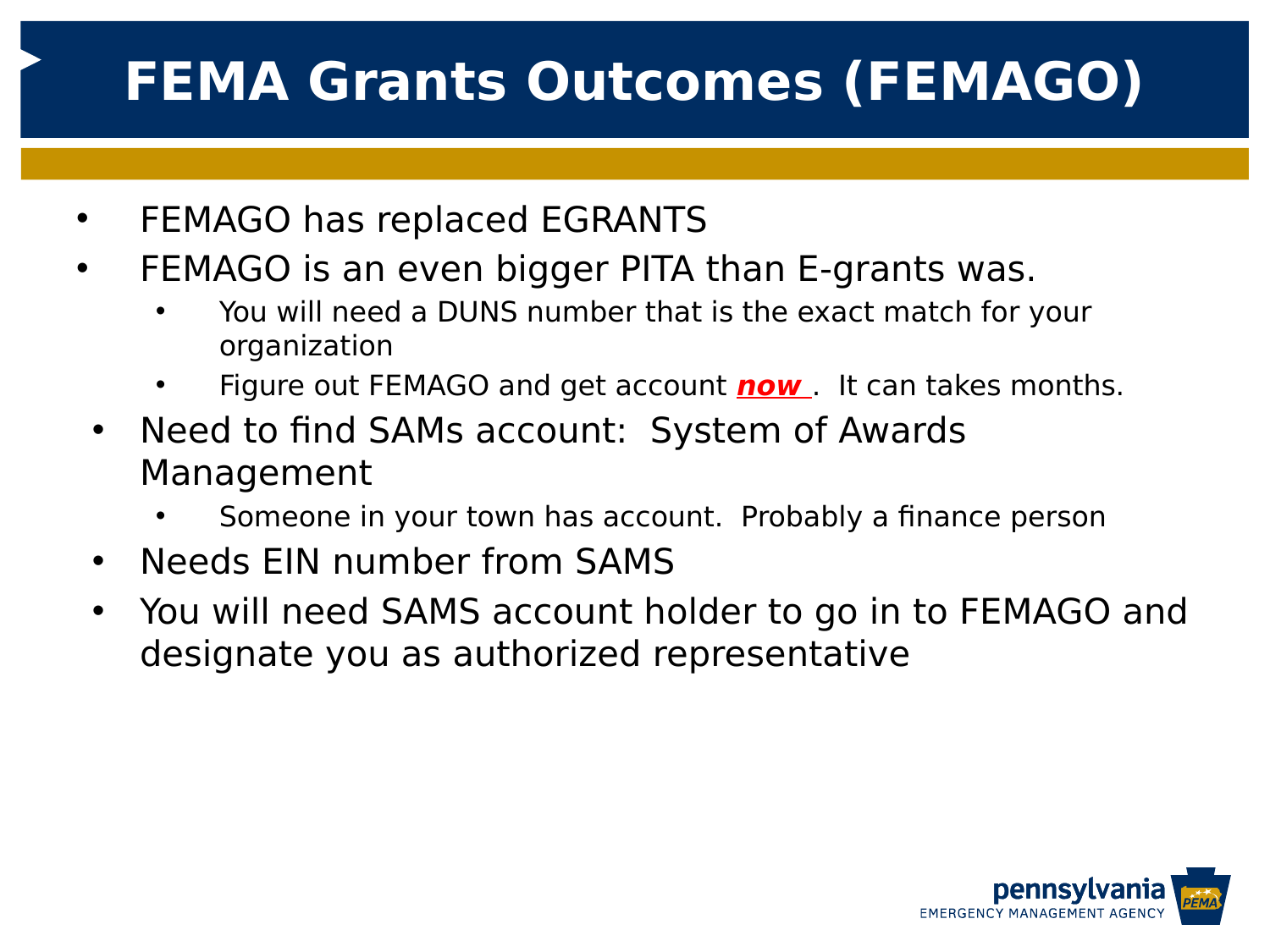

FEMA Grants Outcomes (FEMAGO)
FEMAGO has replaced EGRANTS
FEMAGO is an even bigger PITA than E-grants was.
You will need a DUNS number that is the exact match for your organization
Figure out FEMAGO and get account now .  It can takes months.
Need to find SAMs account:  System of Awards Management
Someone in your town has account.  Probably a finance person
Needs EIN number from SAMS
You will need SAMS account holder to go in to FEMAGO and designate you as authorized representative